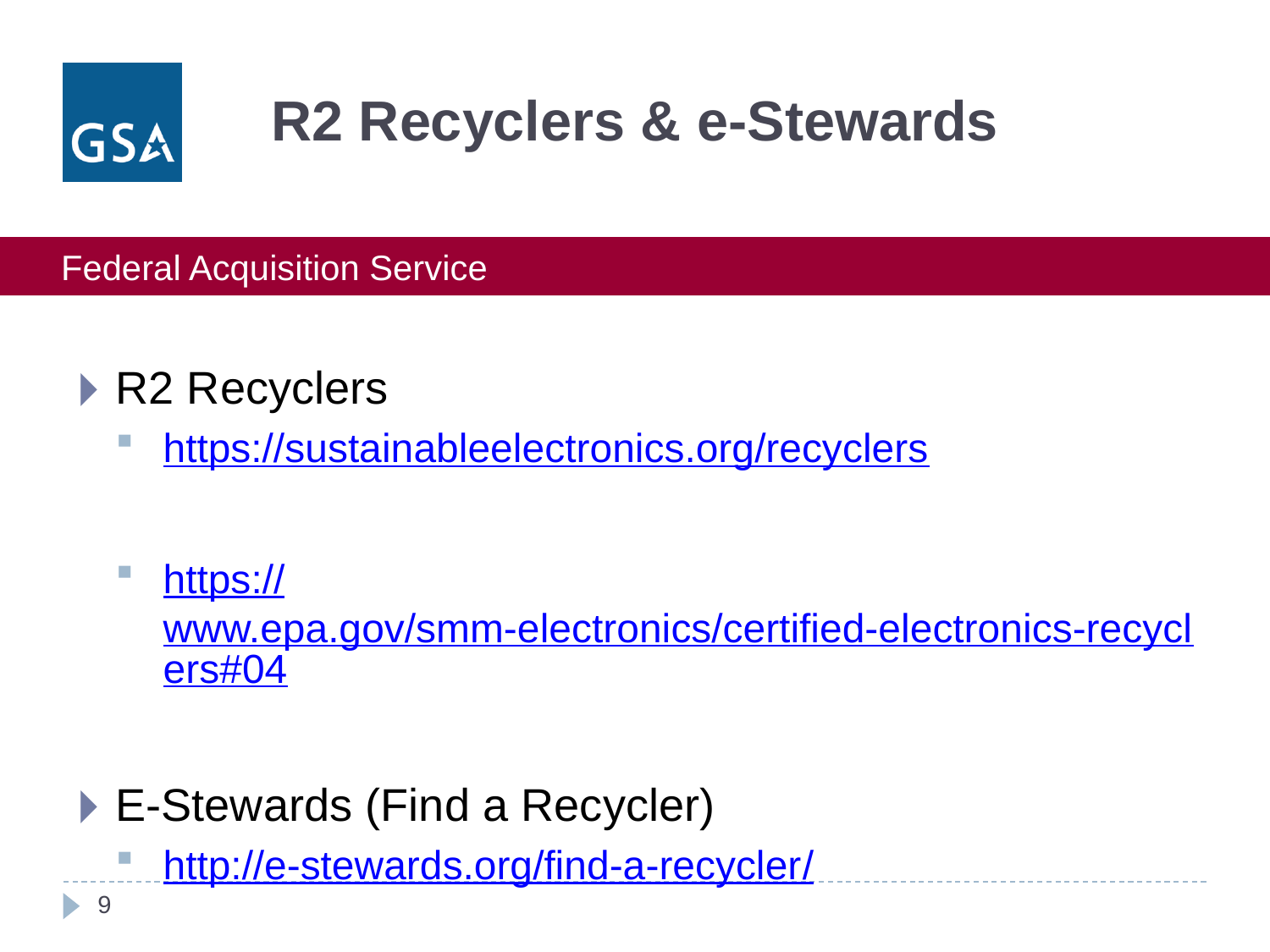

# R2 Recyclers & e-Stewards
R2 Recyclers
https://sustainableelectronics.org/recyclers

https://www.epa.gov/smm-electronics/certified-electronics-recyclers#04

E-Stewards (Find a Recycler)
http://e-stewards.org/find-a-recycler/

9